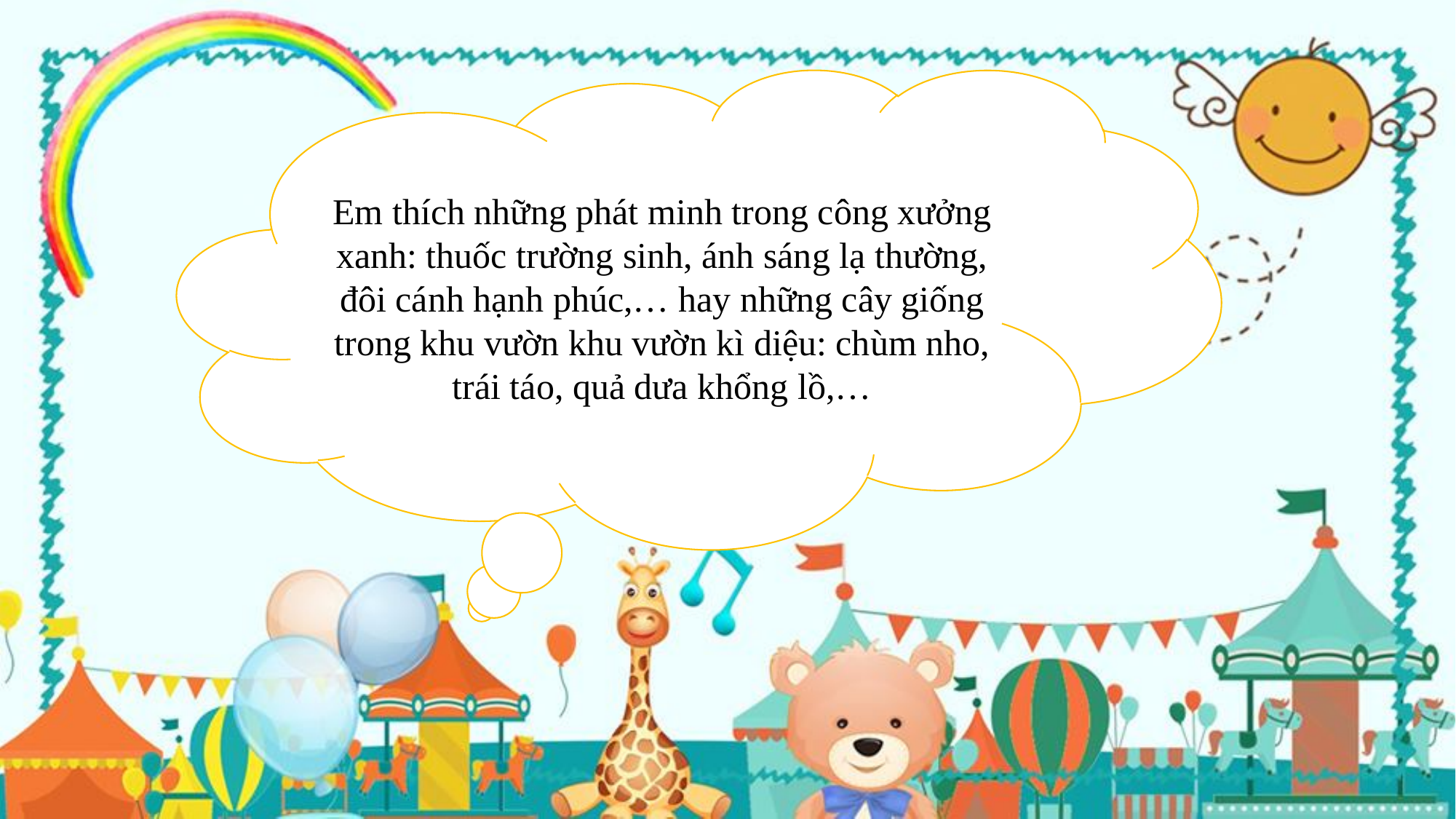

Em thích những phát minh trong công xưởng xanh: thuốc trường sinh, ánh sáng lạ thường, đôi cánh hạnh phúc,… hay những cây giống trong khu vườn khu vườn kì diệu: chùm nho, trái táo, quả dưa khổng lồ,…